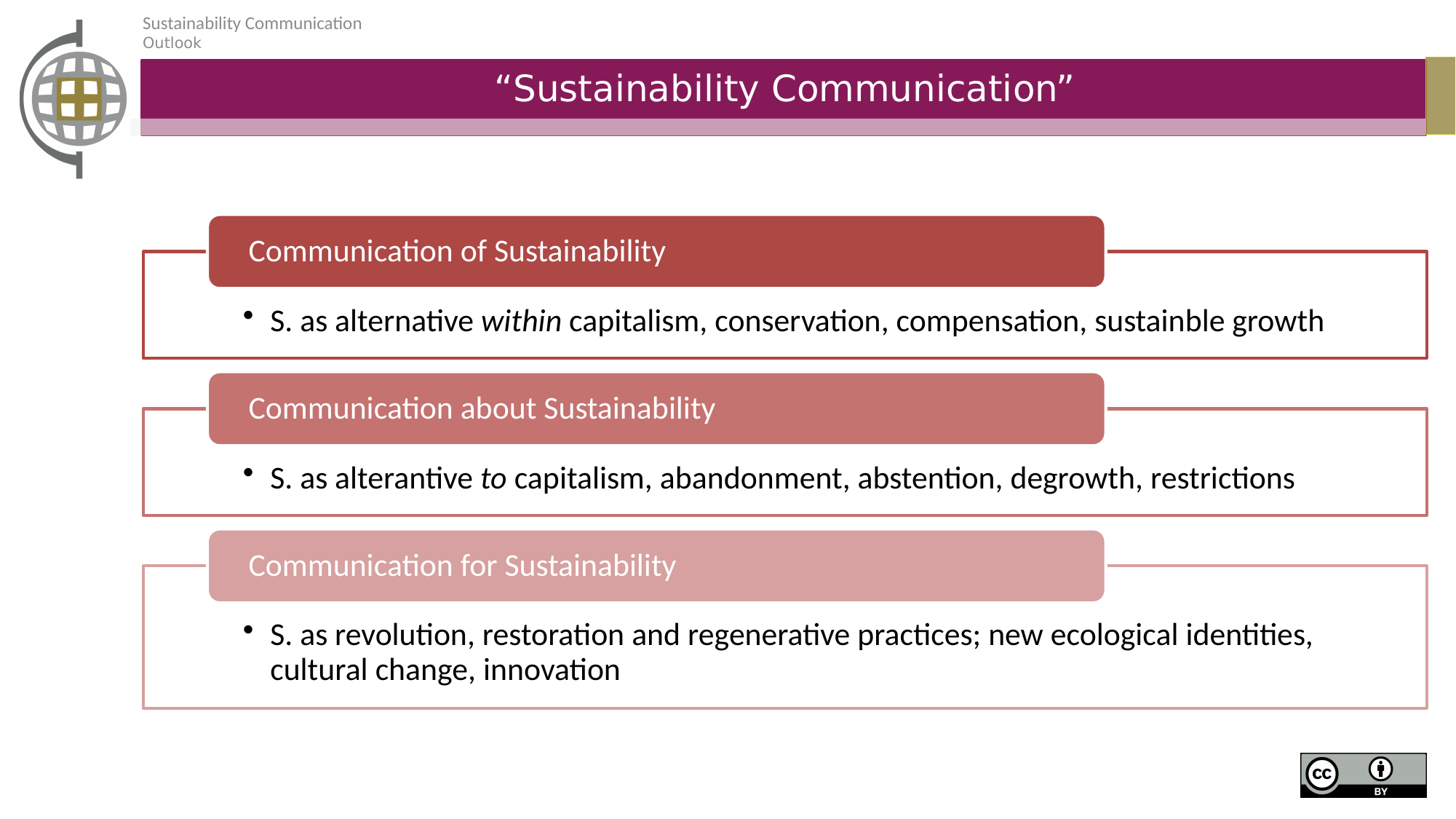

# “Sustainability Communication”
S. as alternative within capitalism, conservation, compensation, sustainble growth
Communication of Sustainability
S. as alterantive to capitalism, abandonment, abstention, degrowth, restrictions
Communication about Sustainability
S. as revolution, restoration and regenerative practices; new ecological identities, cultural change, innovation
Communication for Sustainability